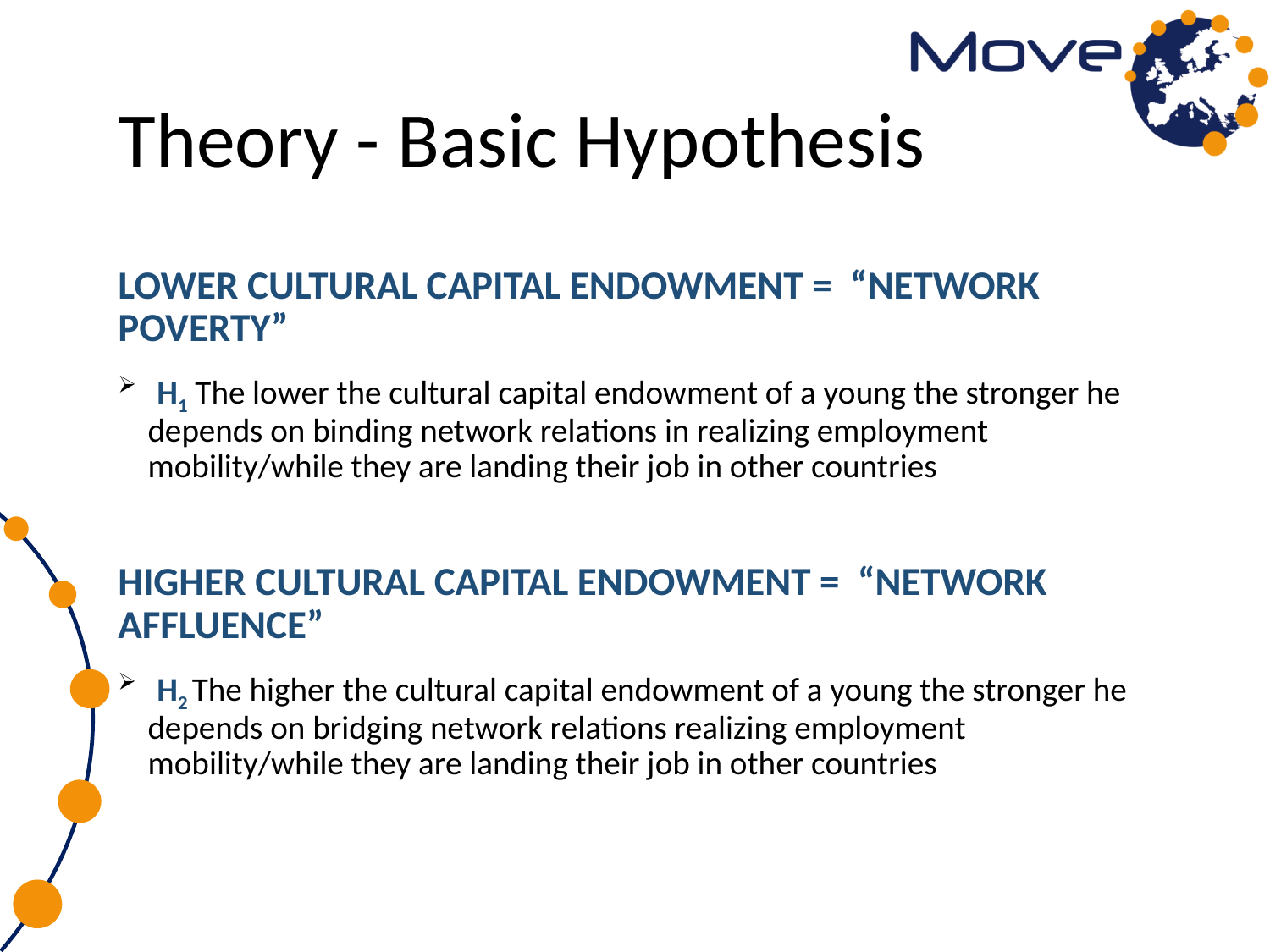

# Theory - Basic Hypothesis

Lower cultural capital endowment =  “network poverty”
 H1 The lower the cultural capital endowment of a young the stronger he depends on binding network relations in realizing employment mobility/while they are landing their job in other countries

Higher cultural capital endowment =  “network affluence”
 H2 The higher the cultural capital endowment of a young the stronger he depends on bridging network relations realizing employment mobility/while they are landing their job in other countries